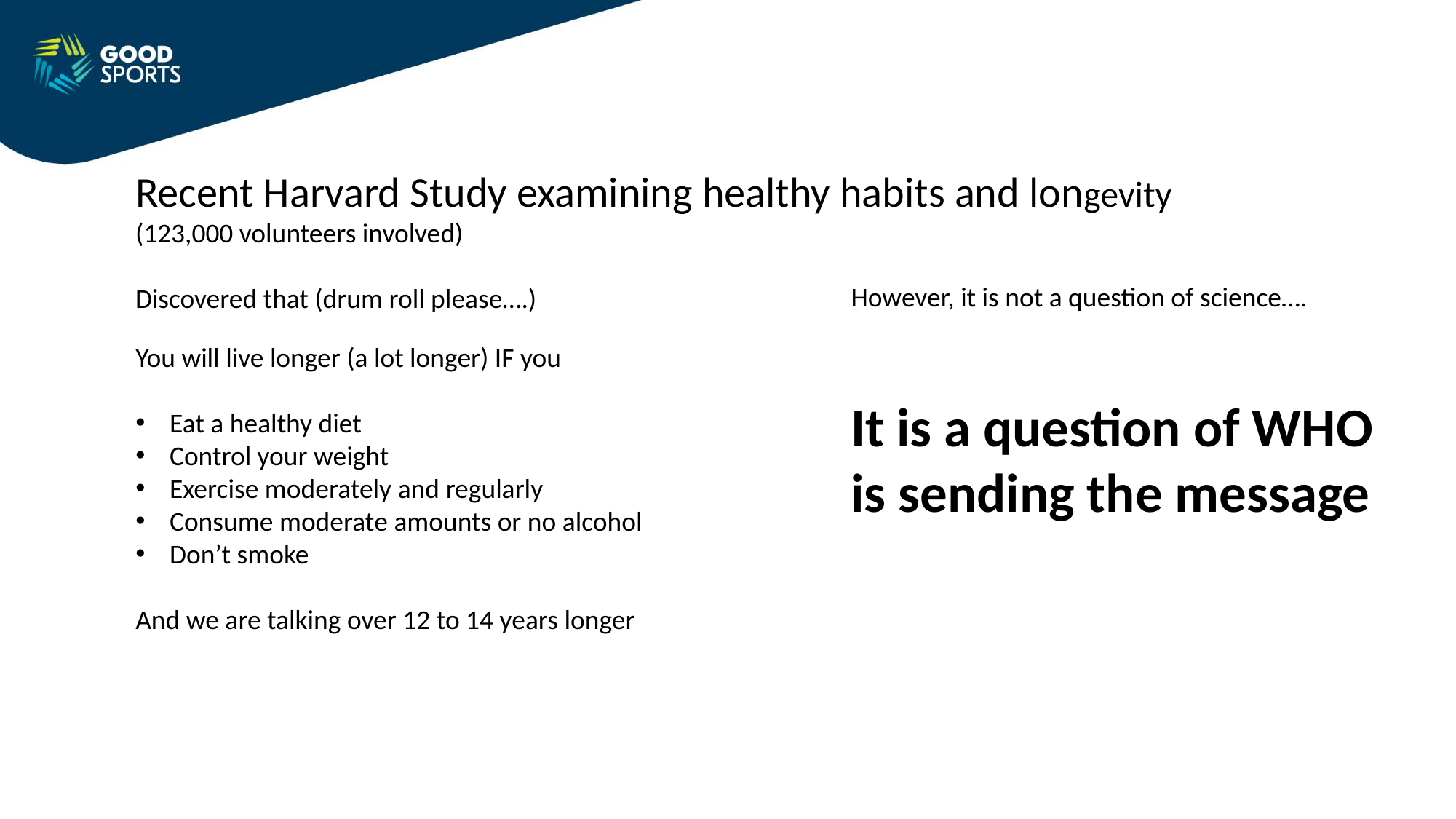

Recent Harvard Study examining healthy habits and longevity
(123,000 volunteers involved)

Discovered that (drum roll please….)
However, it is not a question of science….
You will live longer (a lot longer) IF you

Eat a healthy diet
Control your weight
Exercise moderately and regularly
Consume moderate amounts or no alcohol
Don’t smoke

And we are talking over 12 to 14 years longer
It is a question of WHO is sending the message